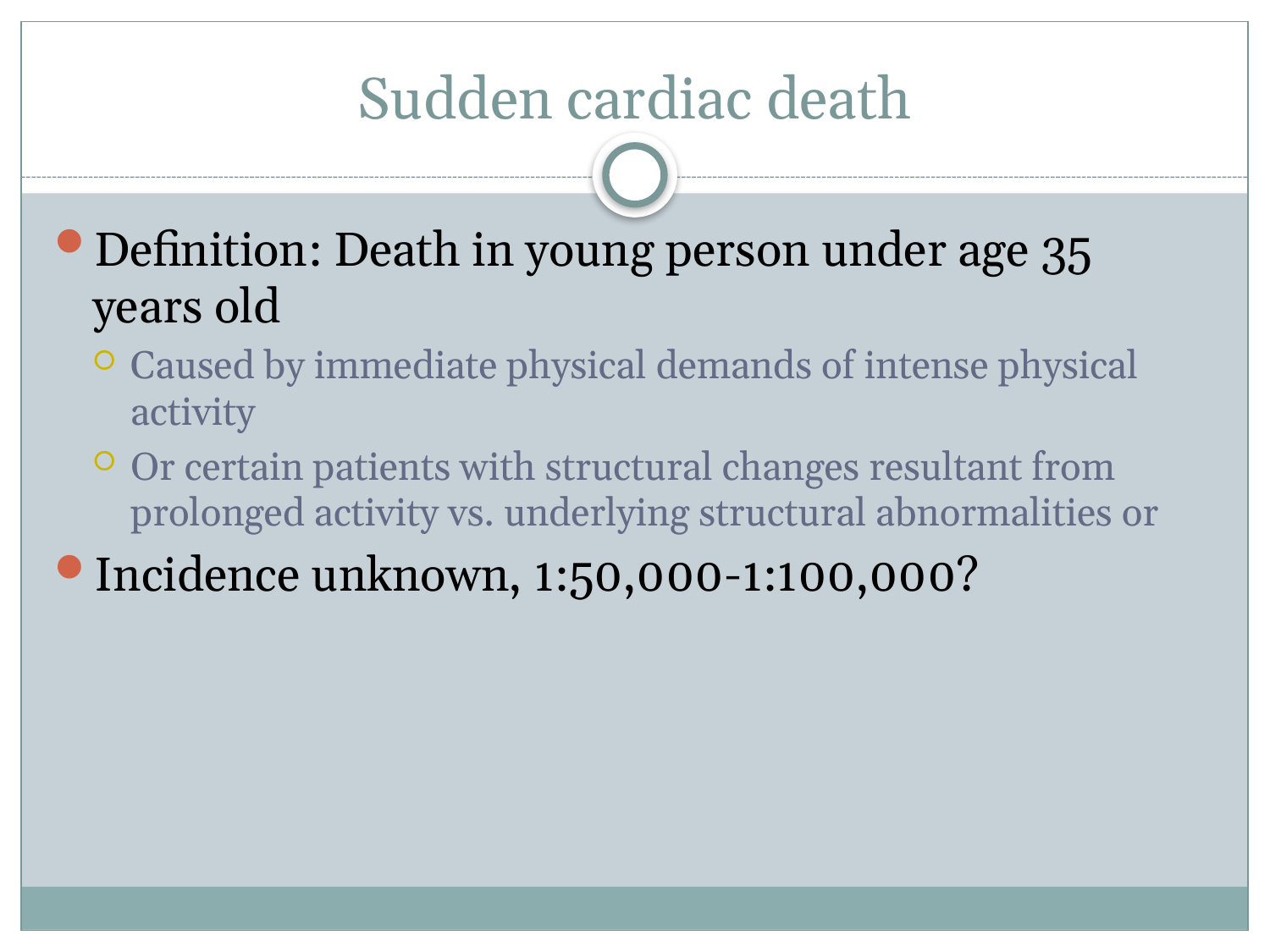

# Sudden cardiac death
Definition: Death in young person under age 35 years old
Caused by immediate physical demands of intense physical activity
Or certain patients with structural changes resultant from prolonged activity vs. underlying structural abnormalities or
Incidence unknown, 1:50,000-1:100,000?